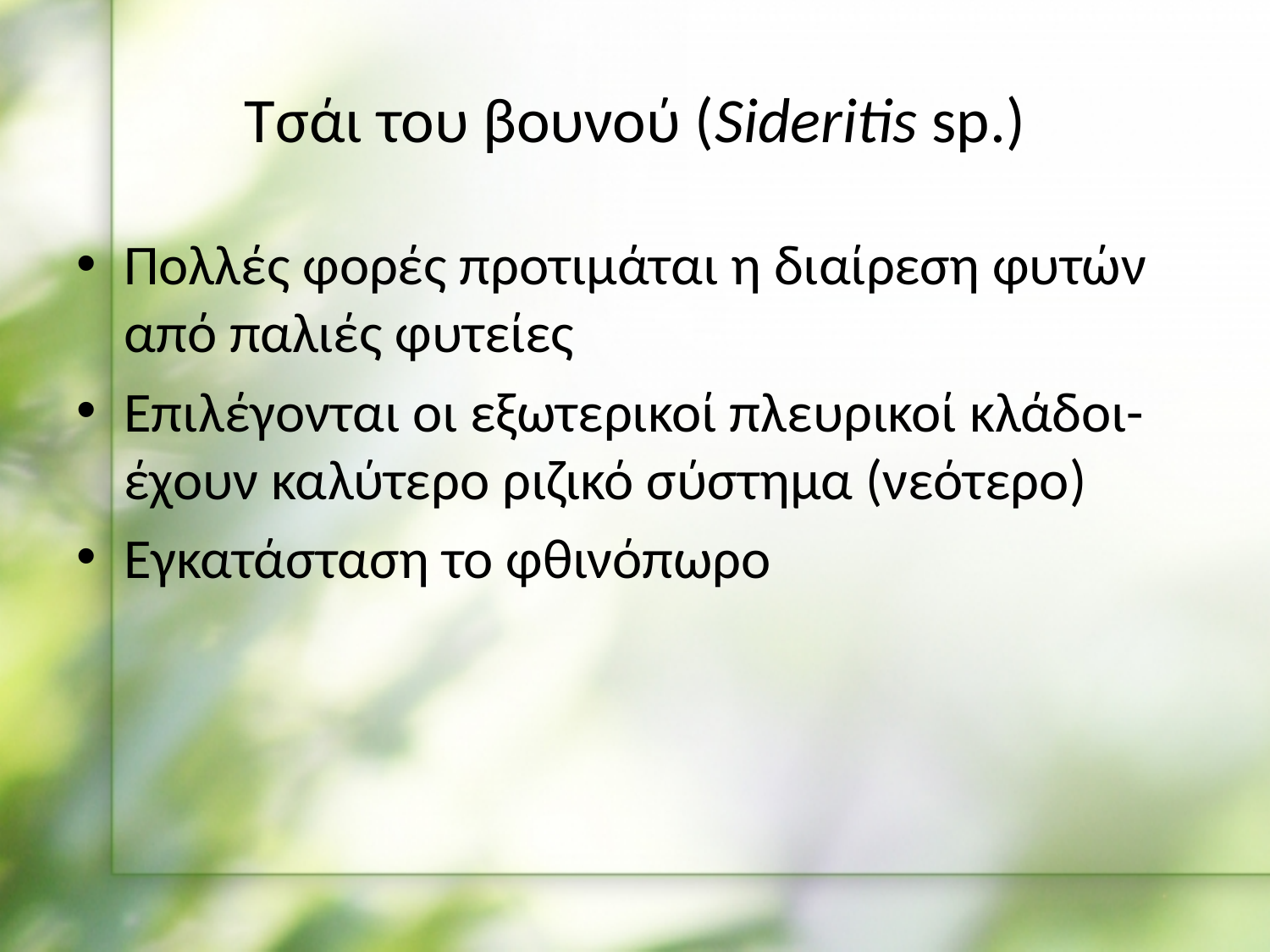

# Τσάι του βουνού (Sideritis sp.)
Πολλές φορές προτιμάται η διαίρεση φυτών από παλιές φυτείες
Επιλέγονται οι εξωτερικοί πλευρικοί κλάδοι-έχουν καλύτερο ριζικό σύστημα (νεότερο)
Εγκατάσταση το φθινόπωρο